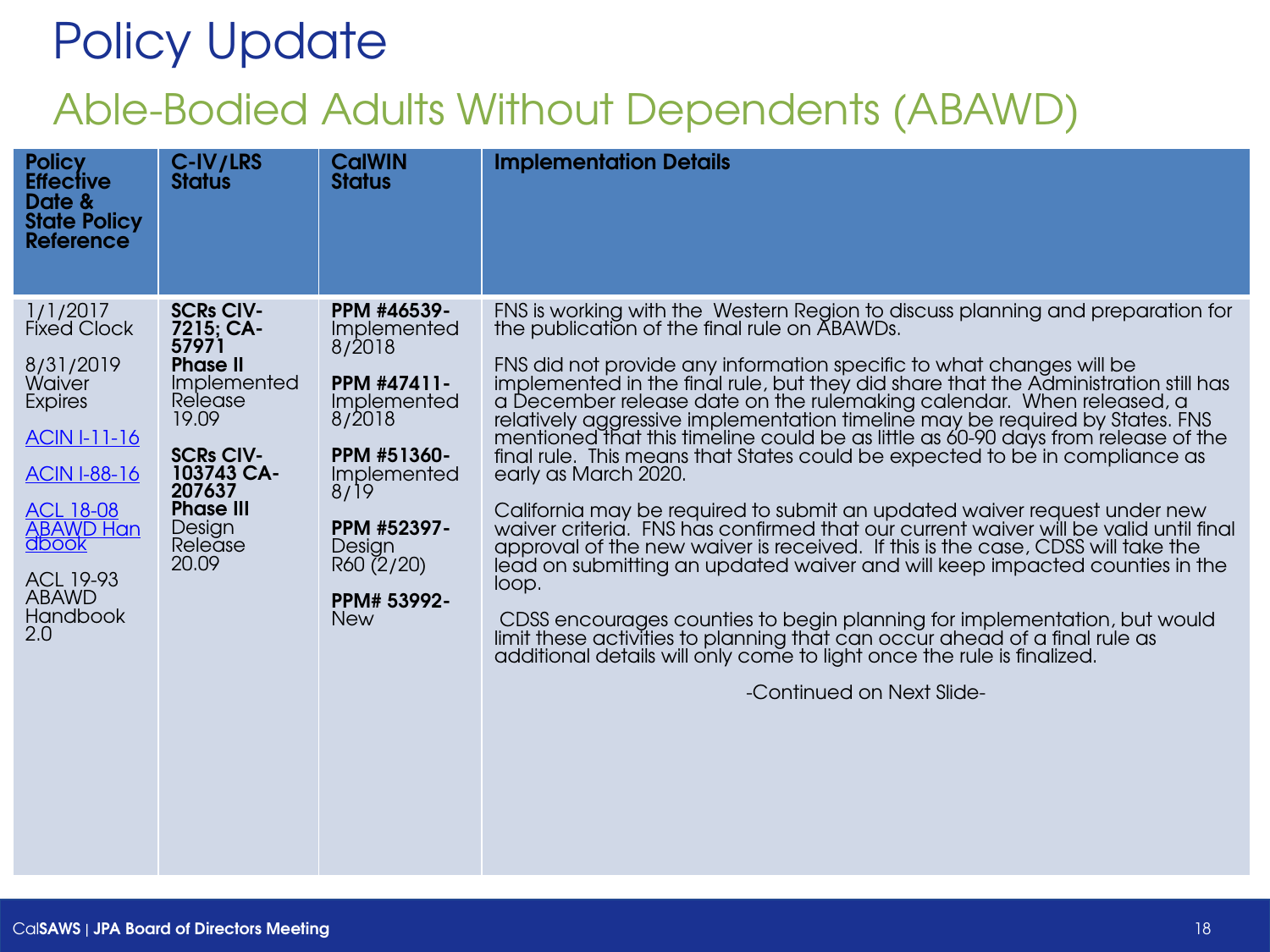

# Policy Update
Able-Bodied Adults Without Dependents (ABAWD)
| Policy Effective Date & State Policy Reference | C-IV/LRS Status | CalWIN Status | Implementation Details |
| --- | --- | --- | --- |
| 1/1/2017 Fixed Clock 8/31/2019 Waiver Expires ACIN I-11-16 ACIN I-88-16 ACL 18-08 ABAWD Handbook ACL 19-93 ABAWD Handbook 2.0 | SCRs CIV-7215; CA-57971 Phase II Implemented Release  19.09 SCRs CIV-103743 CA-207637 Phase III Design Release  20.09 | PPM #46539- Implemented 8/2018 PPM #47411- Implemented 8/2018 PPM #51360- Implemented 8/19 PPM #52397- Design R60 (2/20) PPM# 53992- New | FNS is working with the Western Region to discuss planning and preparation for the publication of the final rule on ABAWDs.    FNS did not provide any information specific to what changes will be implemented in the final rule, but they did share that the Administration still has a December release date on the rulemaking calendar.  When released, a relatively aggressive implementation timeline may be required by States. FNS mentioned that this timeline could be as little as 60-90 days from release of the final rule.  This means that States could be expected to be in compliance as early as March 2020. California may be required to submit an updated waiver request under new waiver criteria.  FNS has confirmed that our current waiver will be valid until final approval of the new waiver is received.  If this is the case, CDSS will take the lead on submitting an updated waiver and will keep impacted counties in the loop.    CDSS encourages counties to begin planning for implementation, but would limit these activities to planning that can occur ahead of a final rule as additional details will only come to light once the rule is finalized. -Continued on Next Slide- |